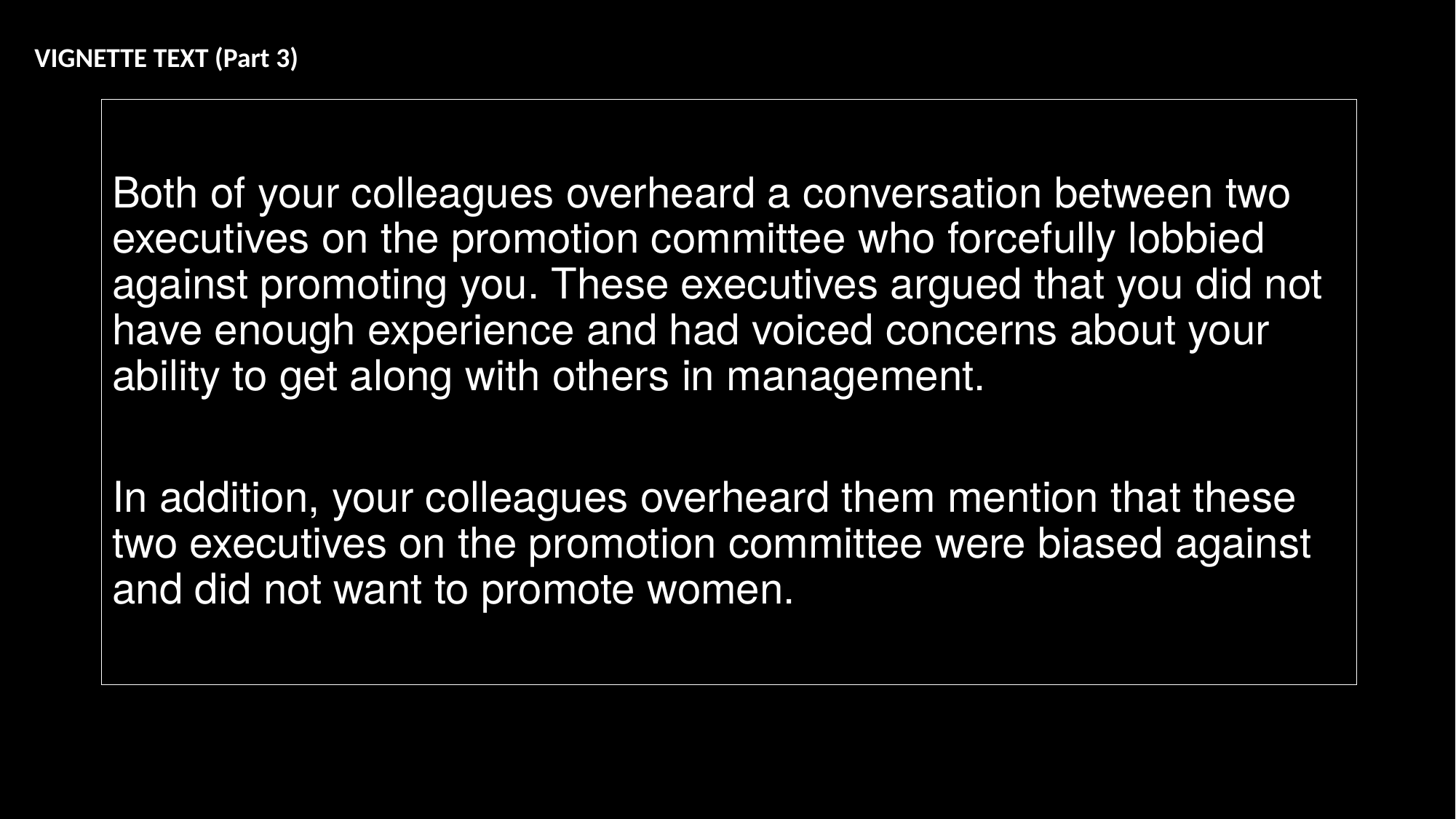

VIGNETTE TEXT (Part 3)

Both of your colleagues overheard a conversation between two executives on the promotion committee who forcefully lobbied against promoting you. These executives argued that you did not have enough experience and had voiced concerns about your ability to get along with others in management.

In addition, your colleagues overheard them mention that these two executives on the promotion committee were biased against and did not want to promote women.